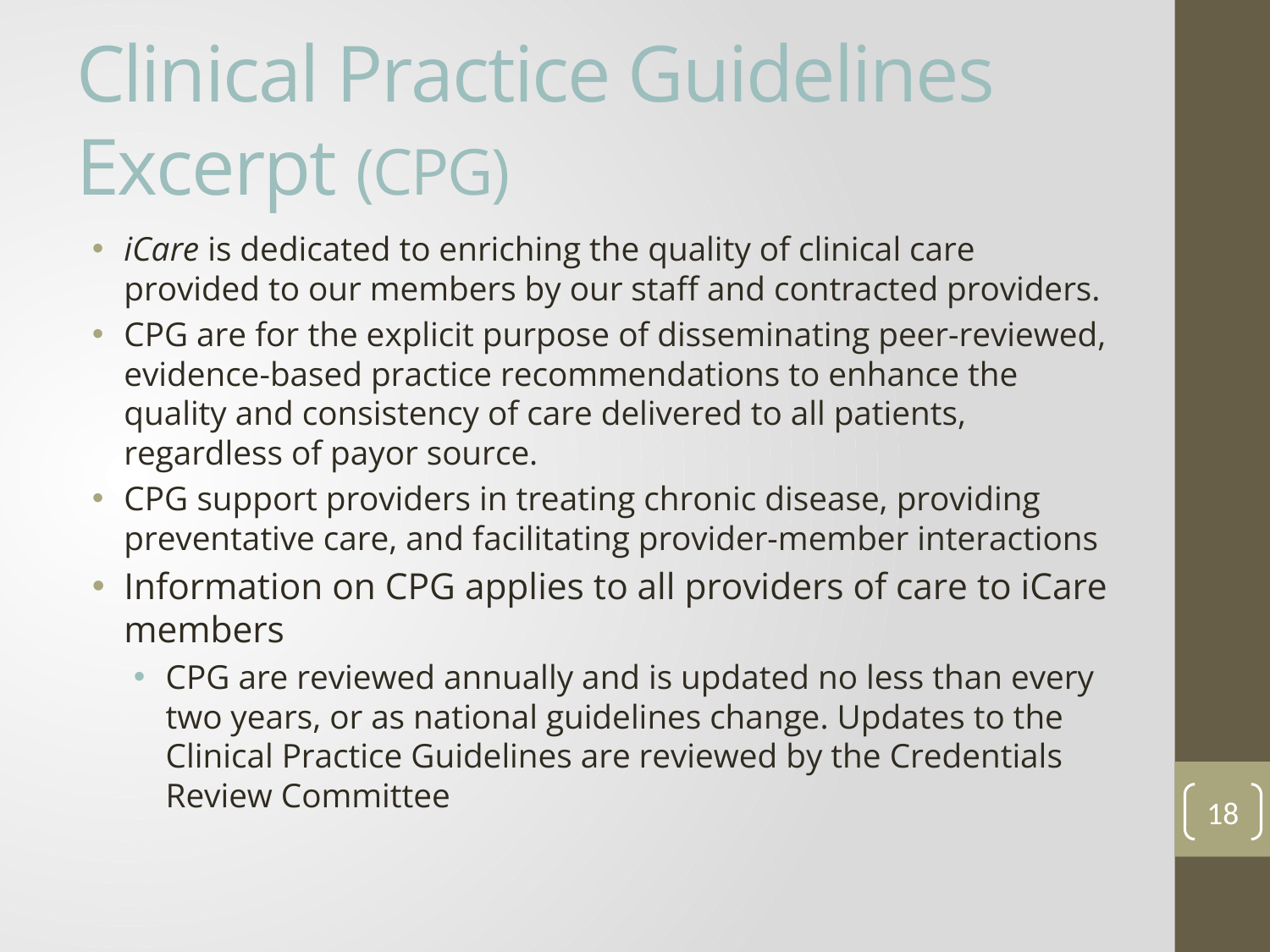

# Clinical Practice Guidelines Excerpt (CPG)
iCare is dedicated to enriching the quality of clinical care provided to our members by our staff and contracted providers.
CPG are for the explicit purpose of disseminating peer-reviewed, evidence-based practice recommendations to enhance the quality and consistency of care delivered to all patients, regardless of payor source.
CPG support providers in treating chronic disease, providing preventative care, and facilitating provider-member interactions
Information on CPG applies to all providers of care to iCare members
CPG are reviewed annually and is updated no less than every two years, or as national guidelines change. Updates to the Clinical Practice Guidelines are reviewed by the Credentials Review Committee
18